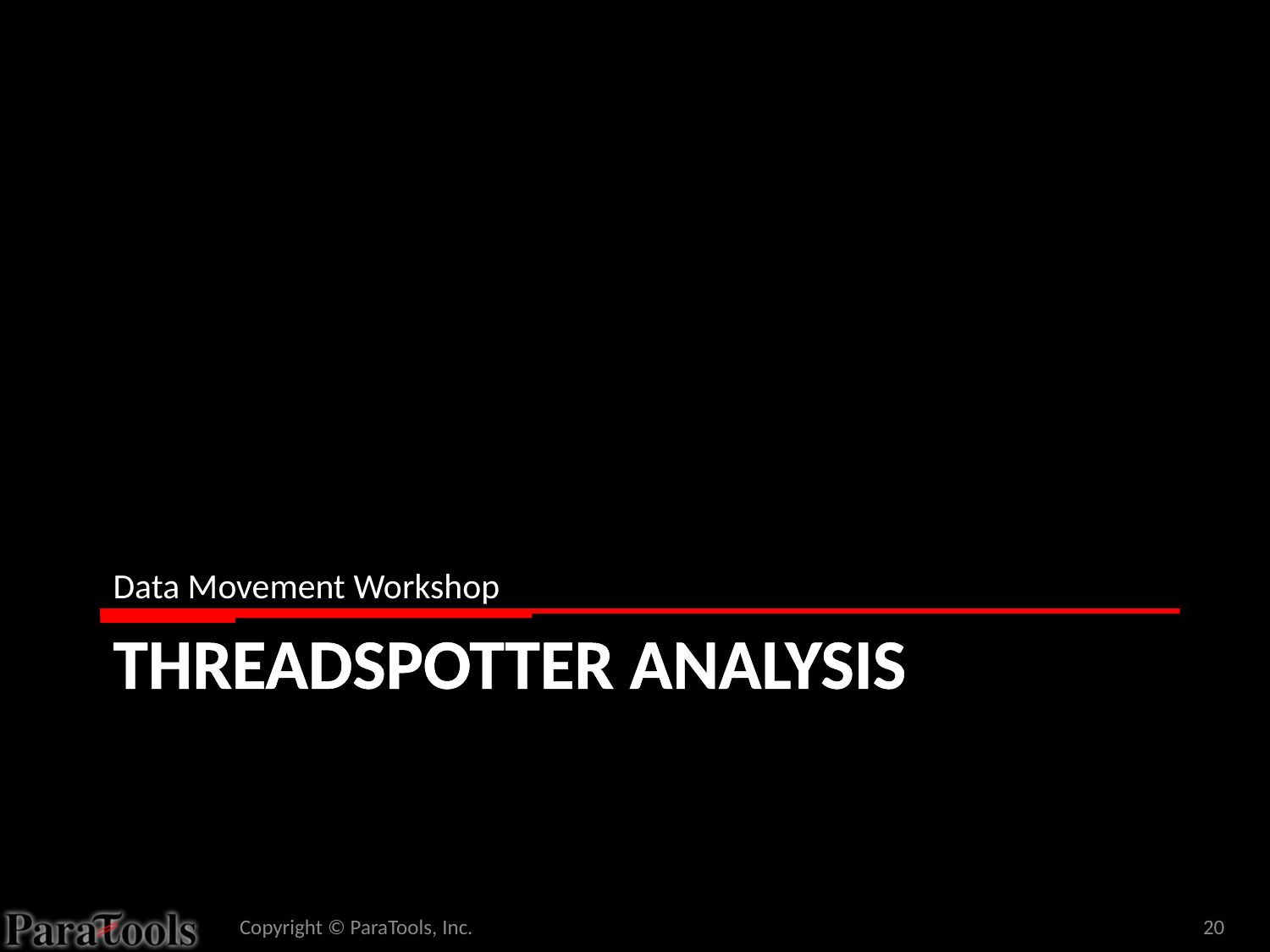

Data Movement Workshop
# ThreadSpotter Analysis
Copyright © ParaTools, Inc.
20